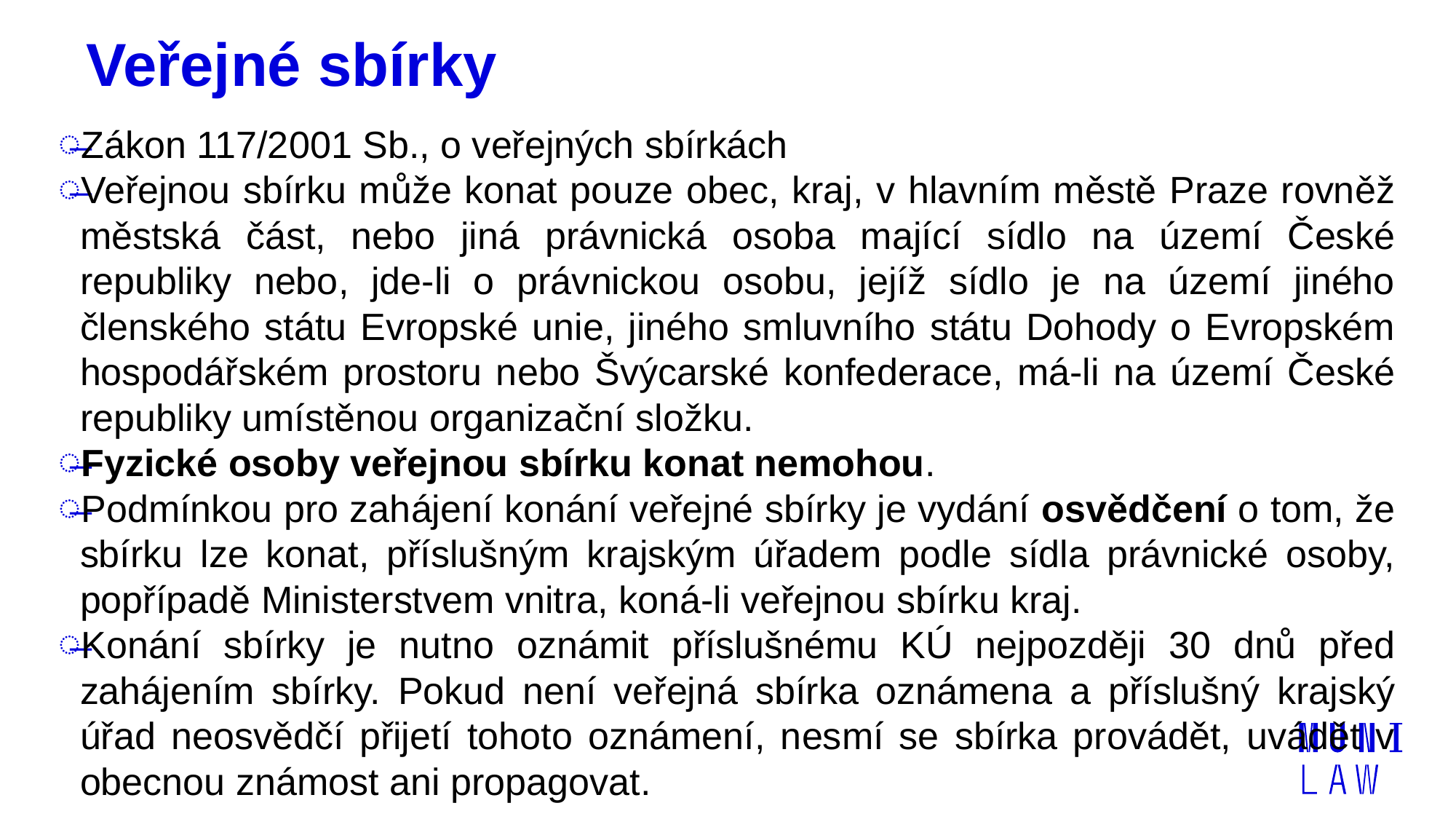

# Veřejné sbírky
Zákon 117/2001 Sb., o veřejných sbírkách
Veřejnou sbírku může konat pouze obec, kraj, v hlavním městě Praze rovněž městská část, nebo jiná právnická osoba mající sídlo na území České republiky nebo, jde-li o právnickou osobu, jejíž sídlo je na území jiného členského státu Evropské unie, jiného smluvního státu Dohody o Evropském hospodářském prostoru nebo Švýcarské konfederace, má-li na území České republiky umístěnou organizační složku.
Fyzické osoby veřejnou sbírku konat nemohou.
Podmínkou pro zahájení konání veřejné sbírky je vydání osvědčení o tom, že sbírku lze konat, příslušným krajským úřadem podle sídla právnické osoby, popřípadě Ministerstvem vnitra, koná-li veřejnou sbírku kraj.
Konání sbírky je nutno oznámit příslušnému KÚ nejpozději 30 dnů před zahájením sbírky. Pokud není veřejná sbírka oznámena a příslušný krajský úřad neosvědčí přijetí tohoto oznámení, nesmí se sbírka provádět, uvádět v obecnou známost ani propagovat.